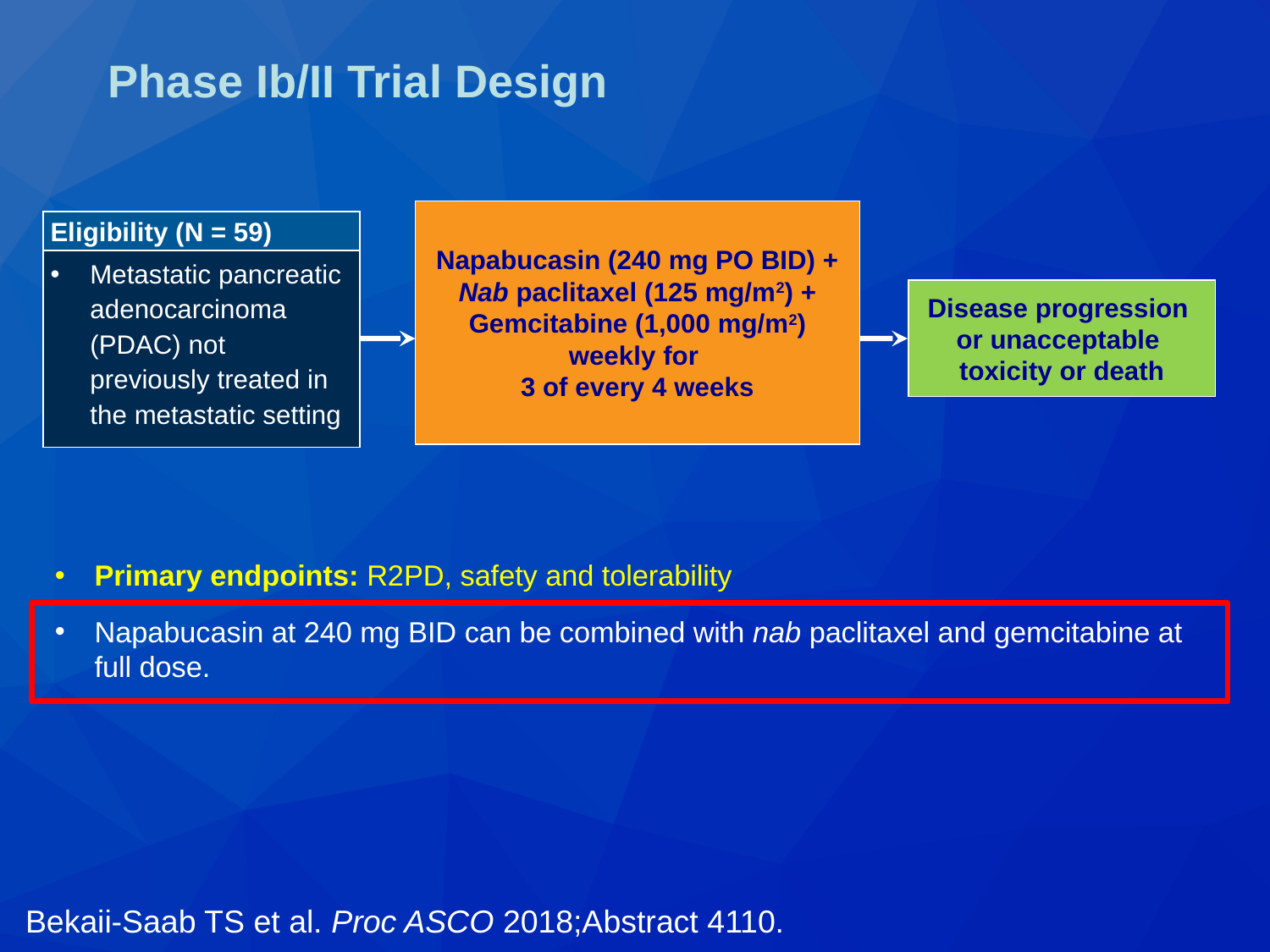

# Phase Ib/II Trial Design
Napabucasin (240 mg PO BID) +
Nab paclitaxel (125 mg/m2) +
Gemcitabine (1,000 mg/m2) weekly for
3 of every 4 weeks
| Eligibility (N = 59) |
| --- |
| Metastatic pancreatic adenocarcinoma (PDAC) not previously treated in the metastatic setting |
Disease progression
or unacceptable
toxicity or death

Primary endpoints: R2PD, safety and tolerability
Napabucasin at 240 mg BID can be combined with nab paclitaxel and gemcitabine at full dose.

Bekaii-Saab TS et al. Proc ASCO 2018;Abstract 4110.